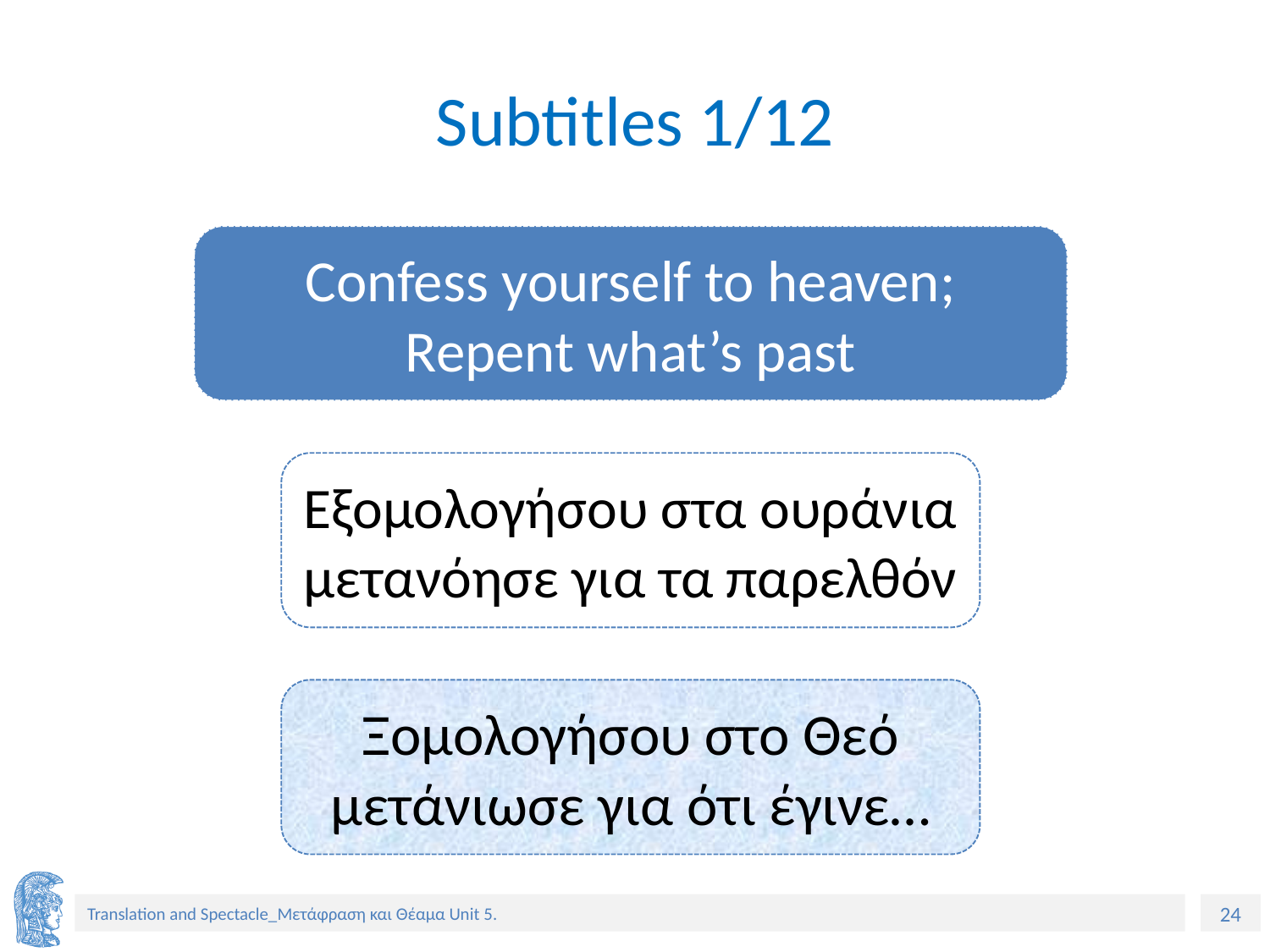

# Subtitles 1/12
Confess yourself to heaven; Repent what’s past
Eξομολογήσου στα ουράνια μετανόησε για τα παρελθόν
Ξομολογήσου στο Θεό μετάνιωσε για ότι έγινε…